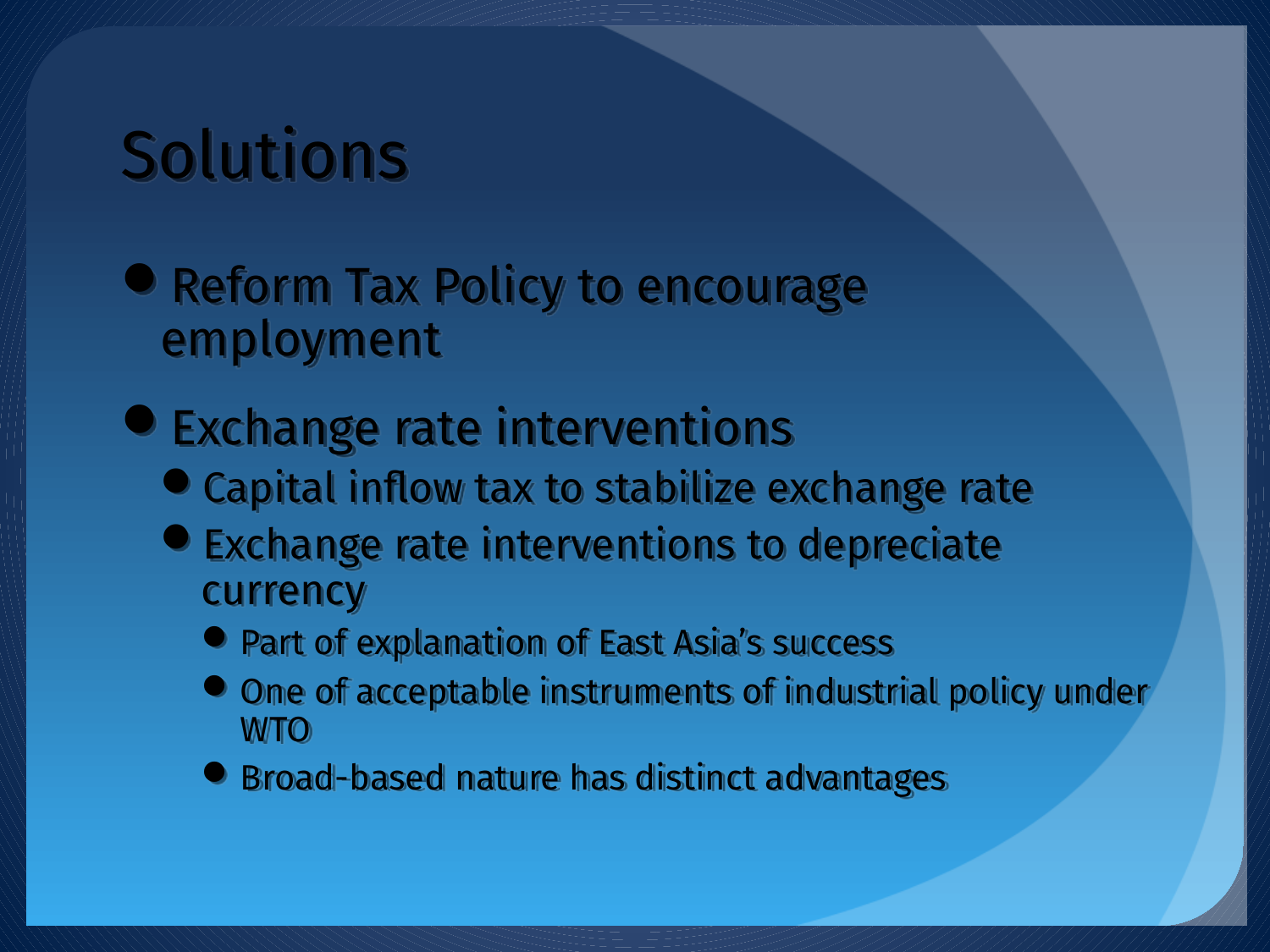

# Solutions
Reform Tax Policy to encourage employment
Exchange rate interventions
Capital inflow tax to stabilize exchange rate
Exchange rate interventions to depreciate currency
Part of explanation of East Asia’s success
One of acceptable instruments of industrial policy under WTO
Broad-based nature has distinct advantages